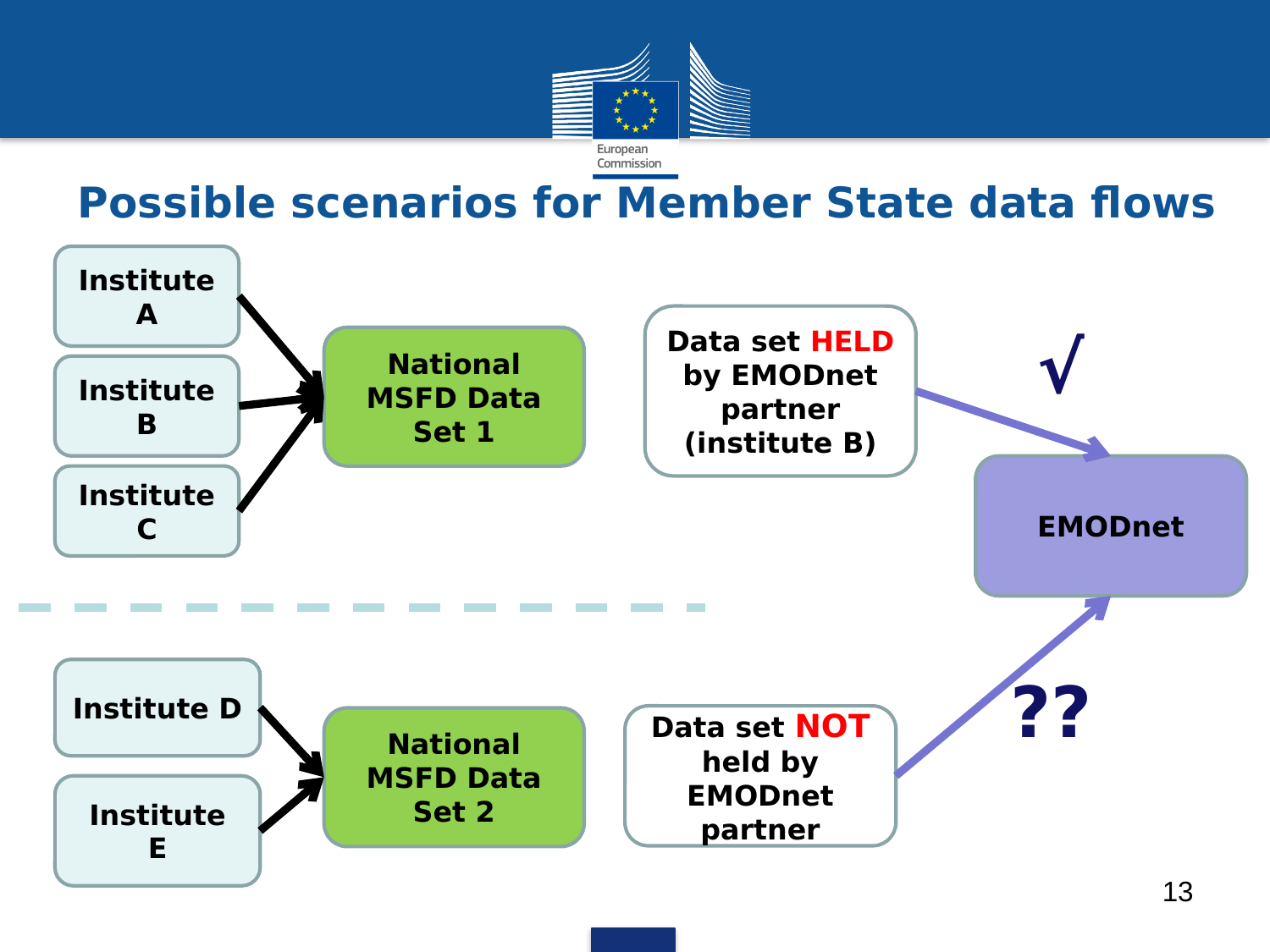

# Possible scenarios for Member State data flows
Institute A
National MSFD Data Set 1
Institute B
Institute C
Data set HELD by EMODnet partner
(institute B)
√
EMODnet
Institute D
National MSFD Data Set 2
Institute
E
??
Data set NOT held by EMODnet partner
13